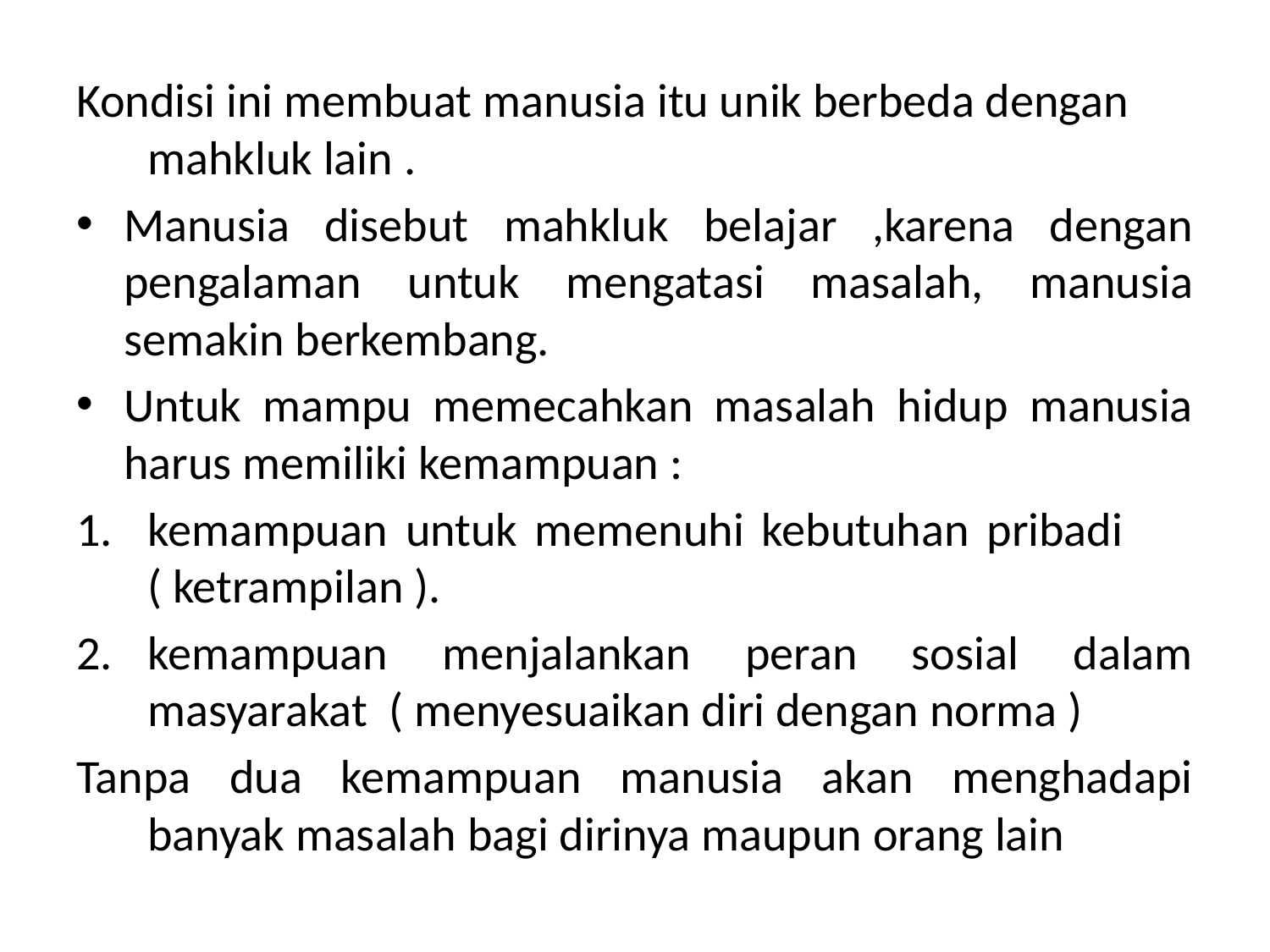

#
Kondisi ini membuat manusia itu unik berbeda dengan mahkluk lain .
Manusia disebut mahkluk belajar ,karena dengan pengalaman untuk mengatasi masalah, manusia semakin berkembang.
Untuk mampu memecahkan masalah hidup manusia harus memiliki kemampuan :
kemampuan untuk memenuhi kebutuhan pribadi     ( ketrampilan ).
kemampuan menjalankan peran sosial dalam masyarakat  ( menyesuaikan diri dengan norma )
Tanpa dua kemampuan manusia akan menghadapi banyak masalah bagi dirinya maupun orang lain